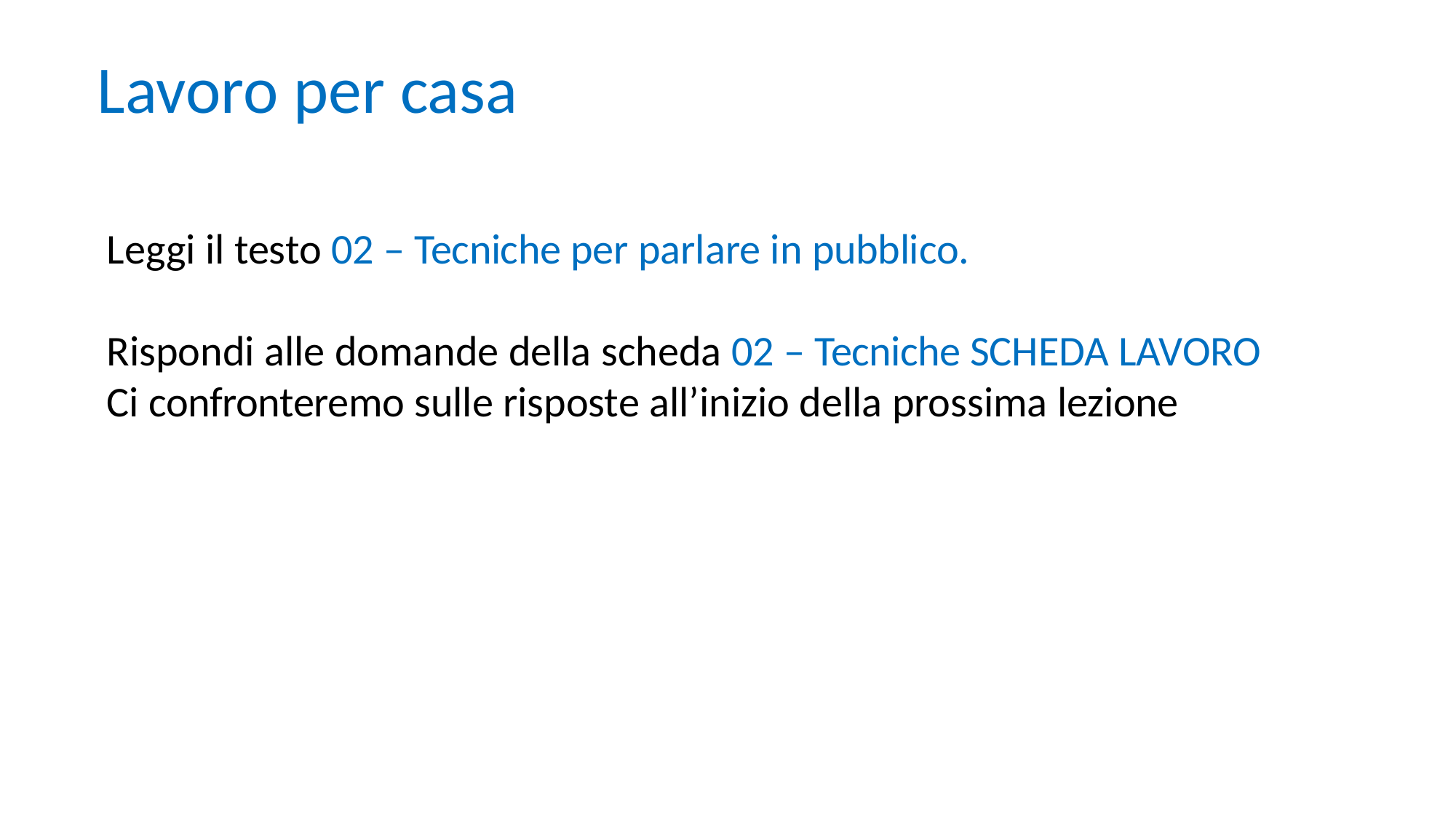

# Lavoro per casa
Leggi il testo 02 – Tecniche per parlare in pubblico.
Rispondi alle domande della scheda 02 – Tecniche SCHEDA LAVORO Ci confronteremo sulle risposte all’inizio della prossima lezione